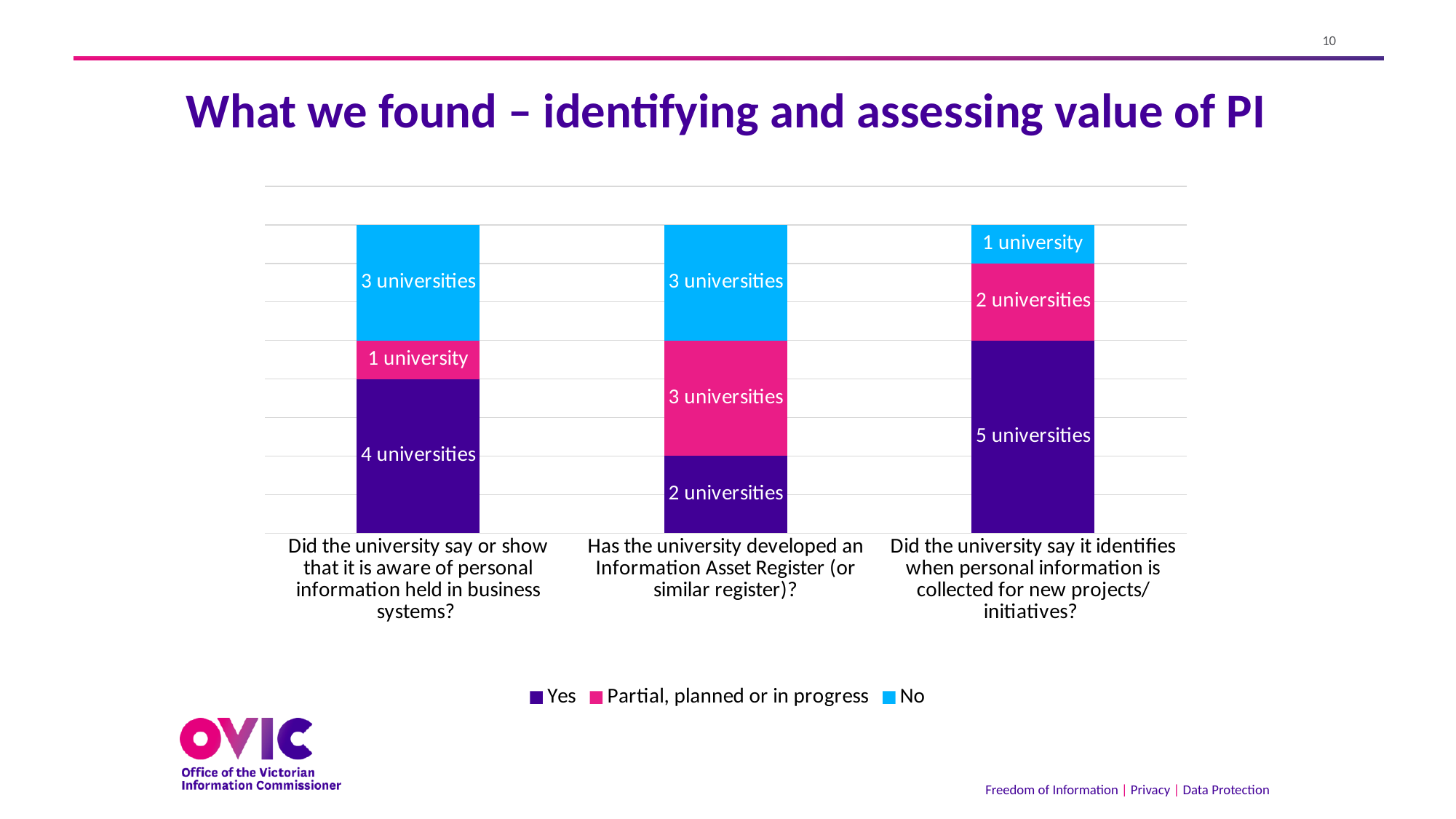

# What we found – identifying and assessing value of PI

### Chart

| Category | Yes | Partial, planned or in progress | No |
|---|---|---|---|
| Did the university say or show that it is aware of personal information held in business systems?  | 4.0 | 1.0 | 3.0 |
| Has the university developed an Information Asset Register (or similar register)? | 2.0 | 3.0 | 3.0 |
| Did the university say it identifies when personal information is collected for new projects/initiatives?  | 5.0 | 2.0 | 1.0 |